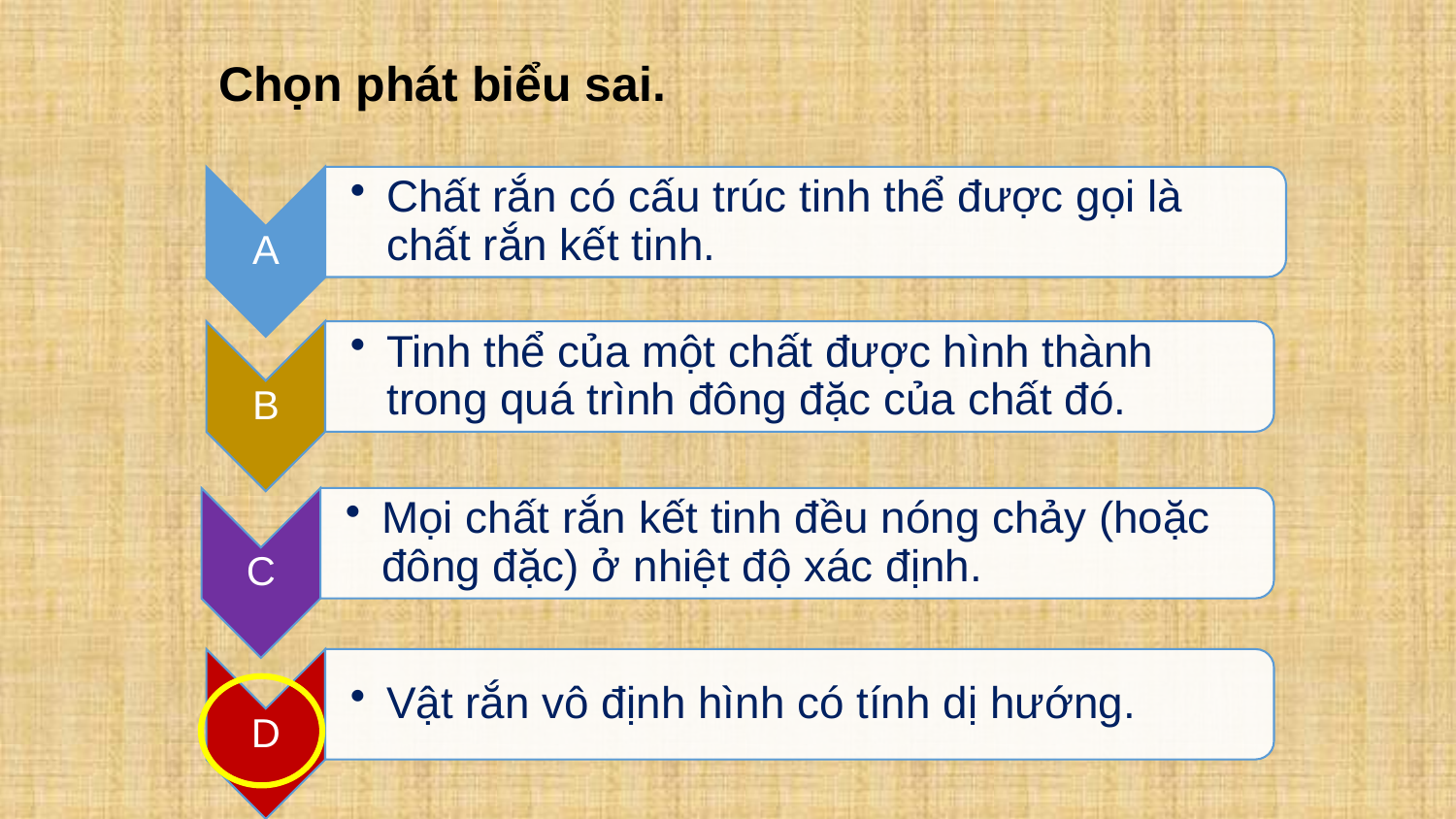

Chọn phát biểu sai.
A
Chất rắn có cấu trúc tinh thể được gọi là chất rắn kết tinh.
B
Tinh thể của một chất được hình thành trong quá trình đông đặc của chất đó.
C
Mọi chất rắn kết tinh đều nóng chảy (hoặc đông đặc) ở nhiệt độ xác định.
D
Vật rắn vô định hình có tính dị hướng.